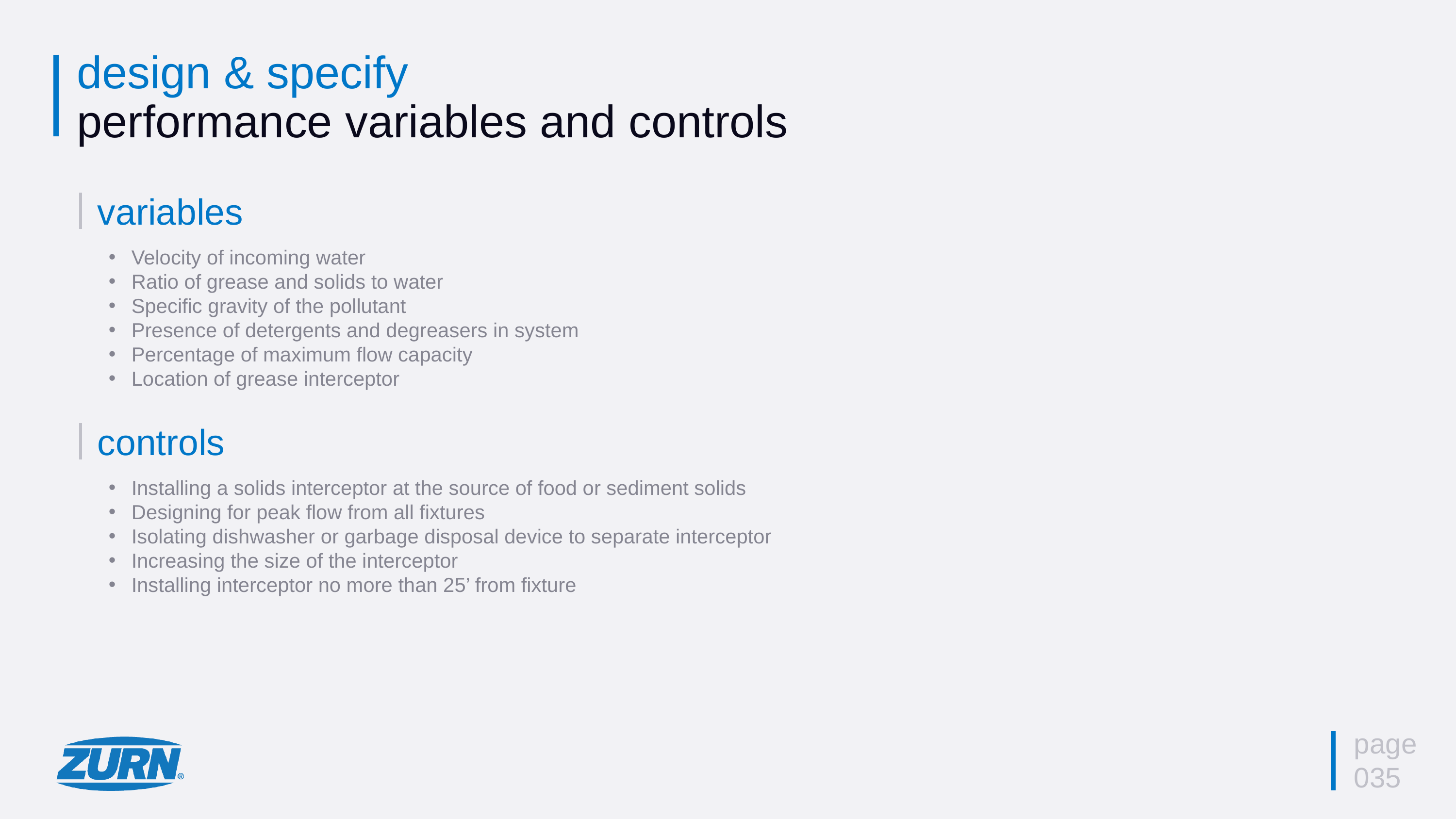

# design & specify performance variables and controls
variables
Velocity of incoming water
Ratio of grease and solids to water
Specific gravity of the pollutant
Presence of detergents and degreasers in system
Percentage of maximum flow capacity
Location of grease interceptor
controls
Installing a solids interceptor at the source of food or sediment solids
Designing for peak flow from all fixtures
Isolating dishwasher or garbage disposal device to separate interceptor
Increasing the size of the interceptor
Installing interceptor no more than 25’ from fixture
page
035